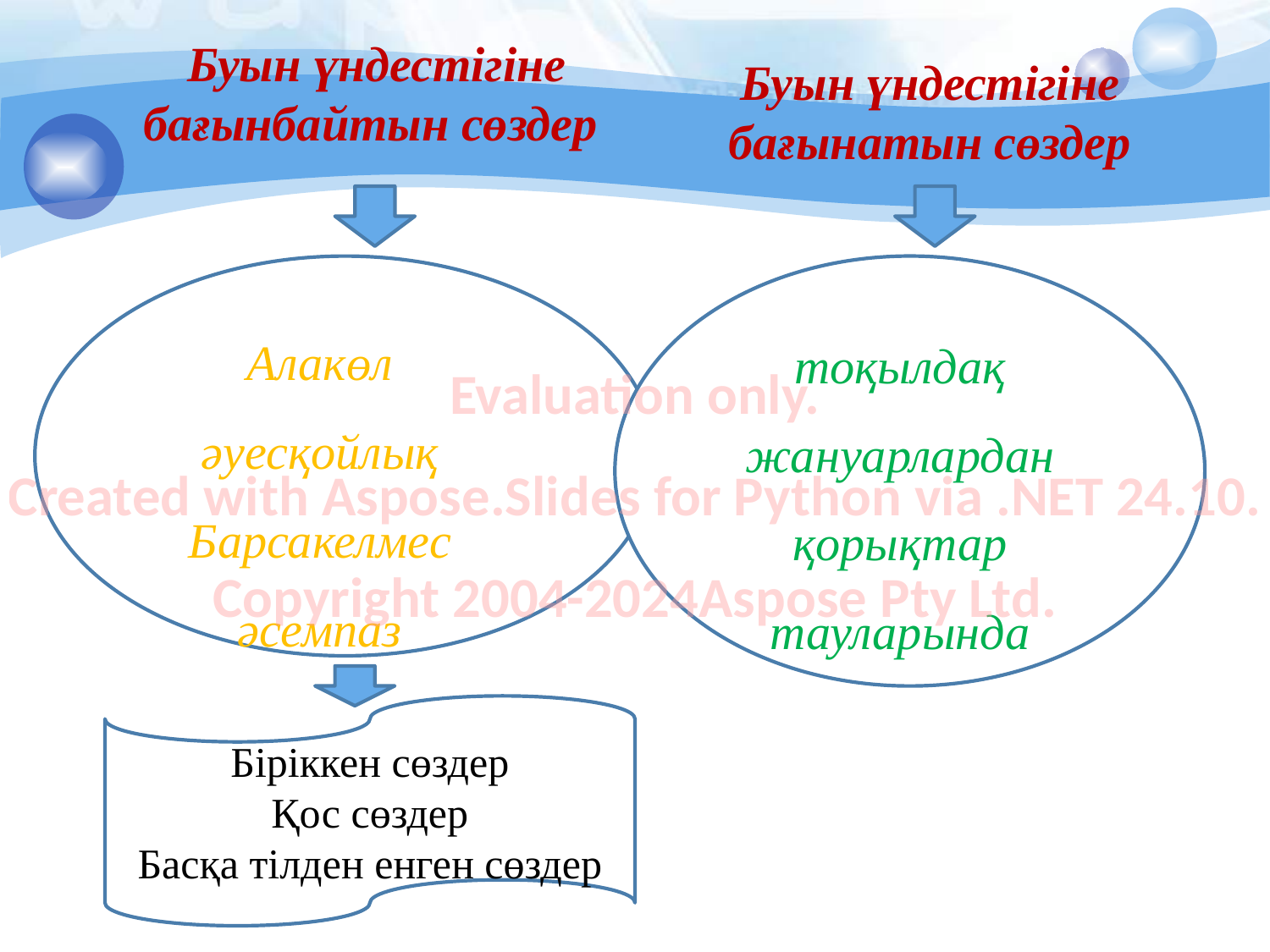

Буын үндестігіне бағынбайтын сөздер
Буын үндестігіне бағынатын сөздер

Алакөл
әуесқойлық
Барсакелмес
әсемпаз
тоқылдақ
жануарлардан
қорықтар
тауларында
Evaluation only.
Created with Aspose.Slides for Python via .NET 24.10.
Copyright 2004-2024Aspose Pty Ltd.

Біріккен сөздер
Қос сөздер
Басқа тілден енген сөздер